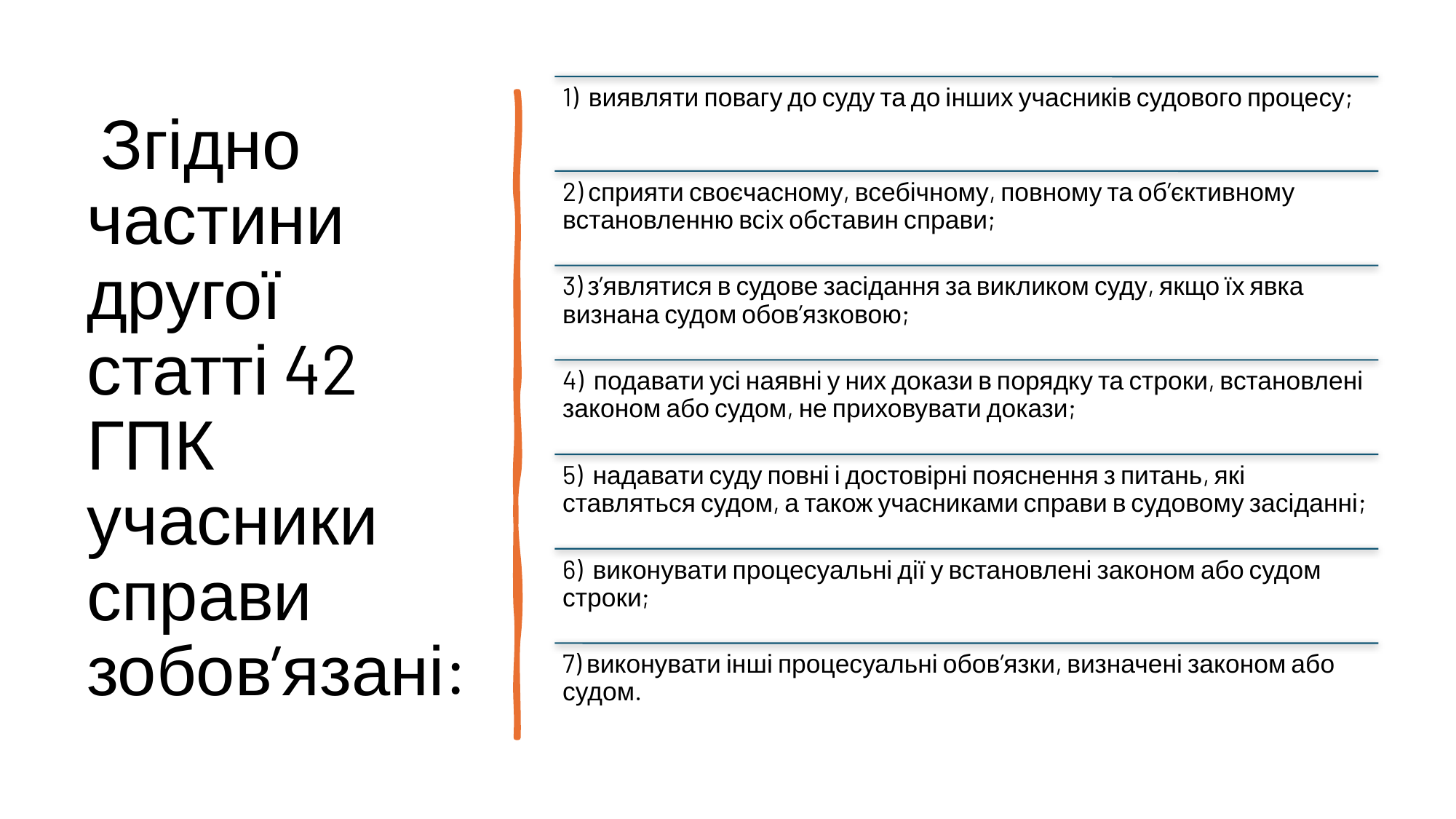

1)  виявляти повагу до суду та до інших учасників судового процесу;
2) сприяти своєчасному, всебічному, повному та об’єктивному встановленню всіх обставин справи;
3) з’являтися в судове засідання за викликом суду, якщо їх явка визнана судом обов’язковою;
4)  подавати усі наявні у них докази в порядку та строки, встановлені законом або судом, не приховувати докази;
5)  надавати суду повні і достовірні пояснення з питань, які ставляться судом, а також учасниками справи в судовому засіданні;
6)  виконувати процесуальні дії у встановлені законом або судом строки;
7) виконувати інші процесуальні обов’язки, визначені законом або судом.
# Згідно частини другої статті 42 ГПК учасники справи зобов’язані: